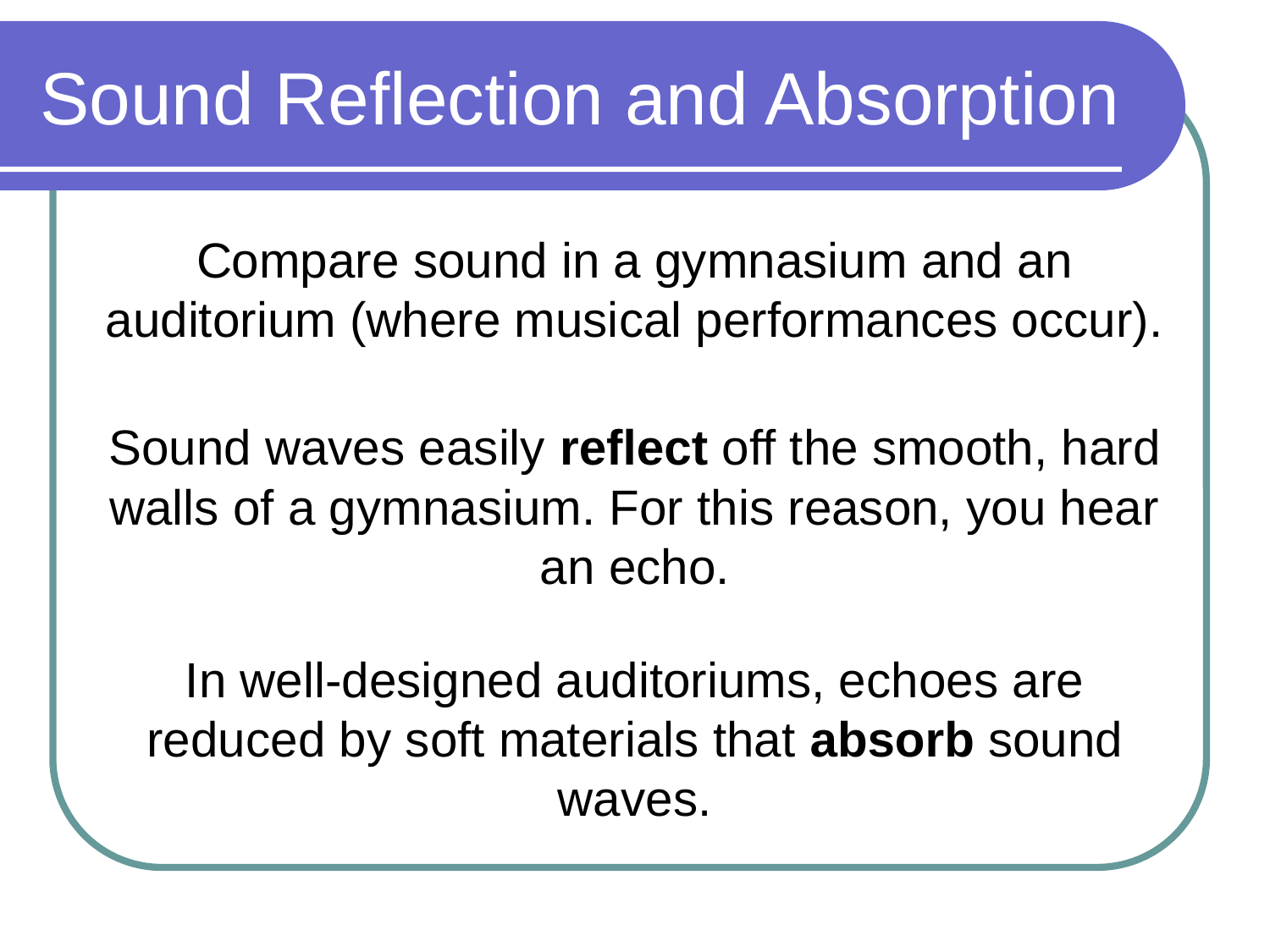

# Sound Reflection and Absorption
Compare sound in a gymnasium and an auditorium (where musical performances occur).
Sound waves easily reflect off the smooth, hard walls of a gymnasium. For this reason, you hear an echo.

In well-designed auditoriums, echoes are reduced by soft materials that absorb sound waves.